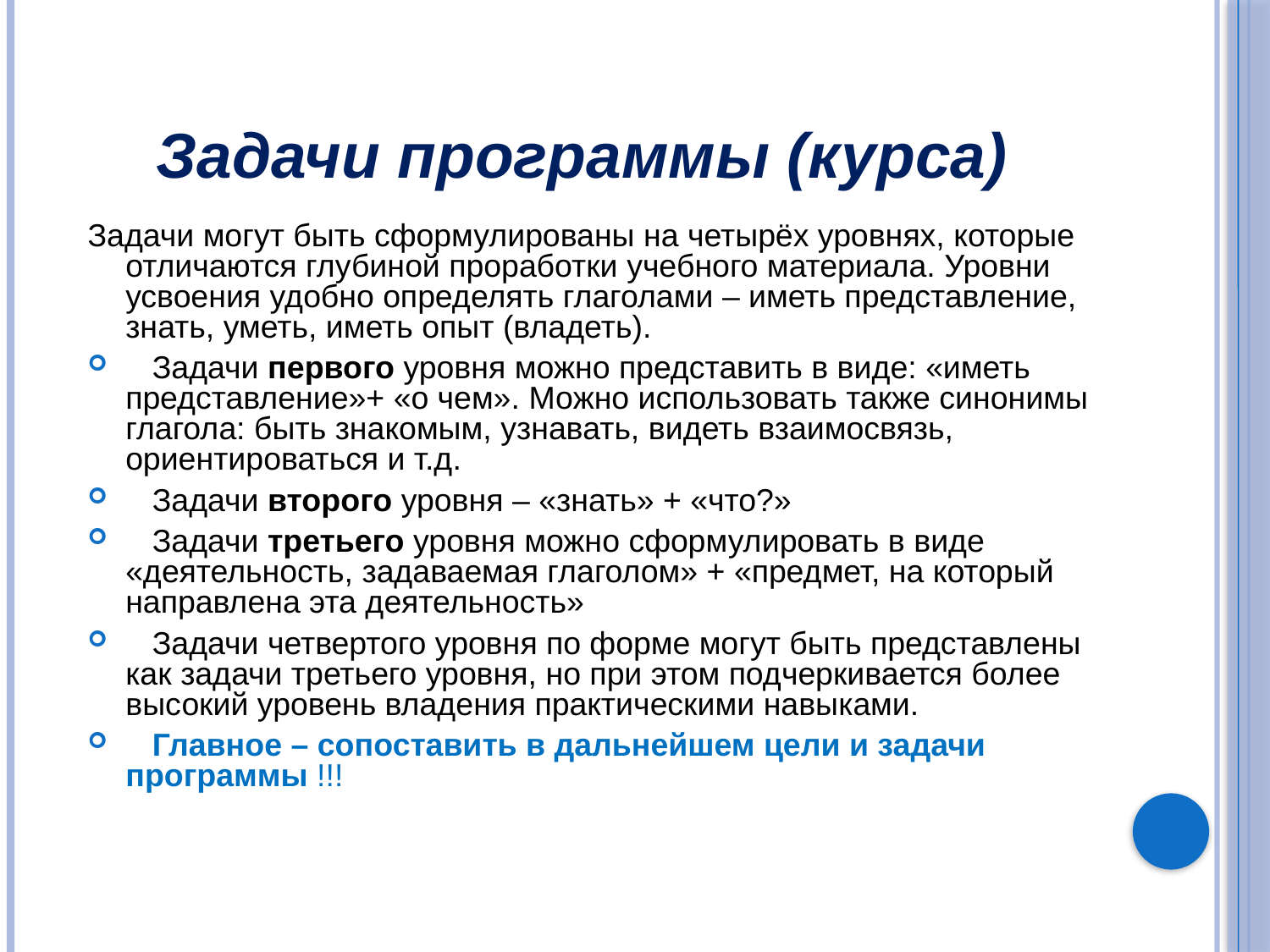

Задачи программы (курса)
Задачи могут быть сформулированы на четырёх уровнях, которые отличаются глубиной проработки учебного материала. Уровни усвоения удобно определять глаголами – иметь представление, знать, уметь, иметь опыт (владеть).
   Задачи первого уровня можно представить в виде: «иметь представление»+ «о чем». Можно использовать также синонимы глагола: быть знакомым, узнавать, видеть взаимосвязь, ориентироваться и т.д.
   Задачи второго уровня – «знать» + «что?»
   Задачи третьего уровня можно сформулировать в виде «деятельность, задаваемая глаголом» + «предмет, на который направлена эта деятельность»
   Задачи четвертого уровня по форме могут быть представлены как задачи третьего уровня, но при этом подчеркивается более высокий уровень владения практическими навыками.
   Главное – сопоставить в дальнейшем цели и задачи программы !!!